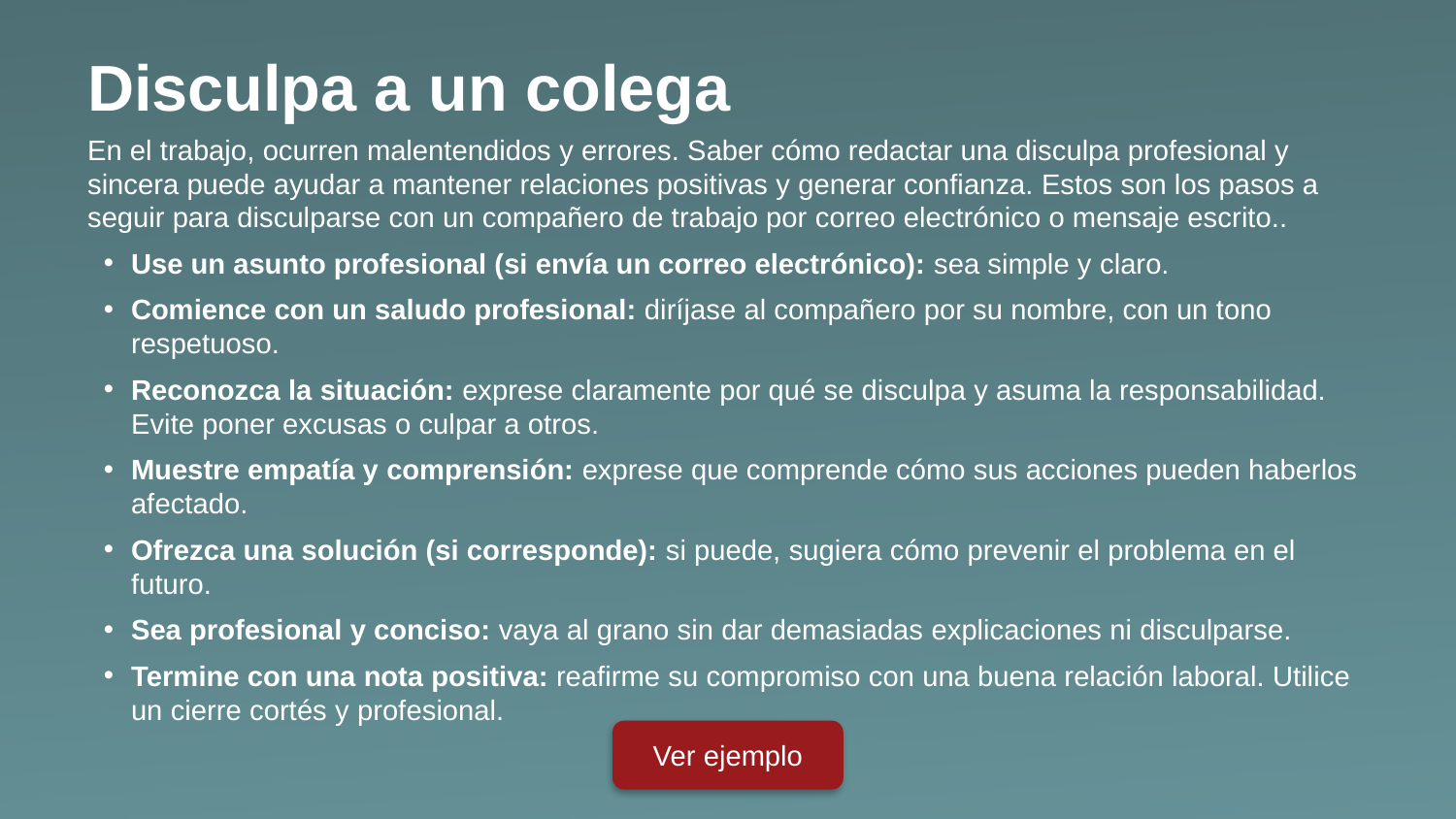

Disculpa a un colega
En el trabajo, ocurren malentendidos y errores. Saber cómo redactar una disculpa profesional y sincera puede ayudar a mantener relaciones positivas y generar confianza. Estos son los pasos a seguir para disculparse con un compañero de trabajo por correo electrónico o mensaje escrito..
Use un asunto profesional (si envía un correo electrónico): sea simple y claro.
Comience con un saludo profesional: diríjase al compañero por su nombre, con un tono respetuoso.
Reconozca la situación: exprese claramente por qué se disculpa y asuma la responsabilidad. Evite poner excusas o culpar a otros.
Muestre empatía y comprensión: exprese que comprende cómo sus acciones pueden haberlos afectado.
Ofrezca una solución (si corresponde): si puede, sugiera cómo prevenir el problema en el futuro.
Sea profesional y conciso: vaya al grano sin dar demasiadas explicaciones ni disculparse.
Termine con una nota positiva: reafirme su compromiso con una buena relación laboral. Utilice un cierre cortés y profesional.
Ver ejemplo